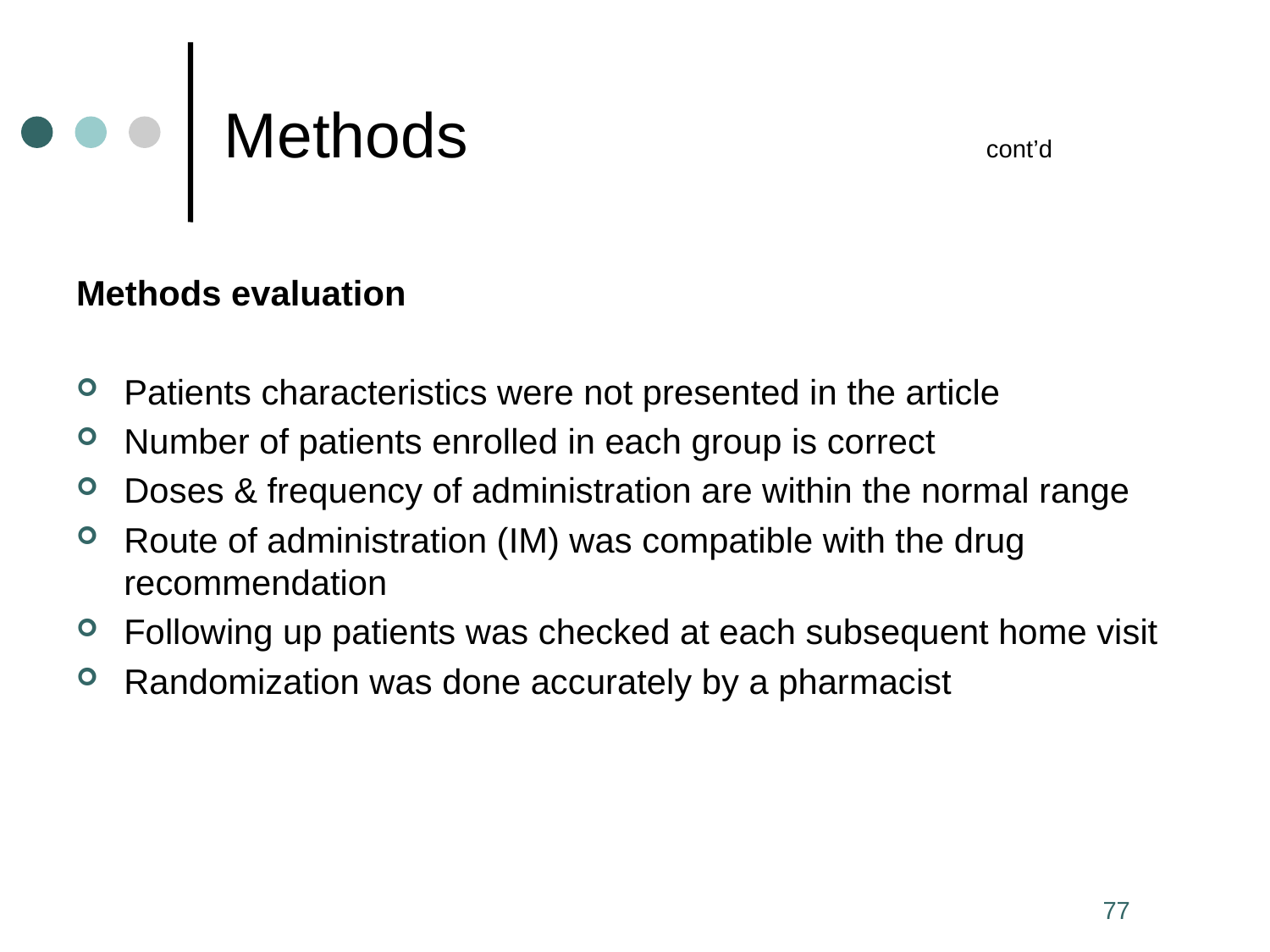

# Methods 				cont’d
Methods evaluation

Patients characteristics were not presented in the article
Number of patients enrolled in each group is correct
Doses & frequency of administration are within the normal range
Route of administration (IM) was compatible with the drug recommendation
Following up patients was checked at each subsequent home visit
Randomization was done accurately by a pharmacist

77